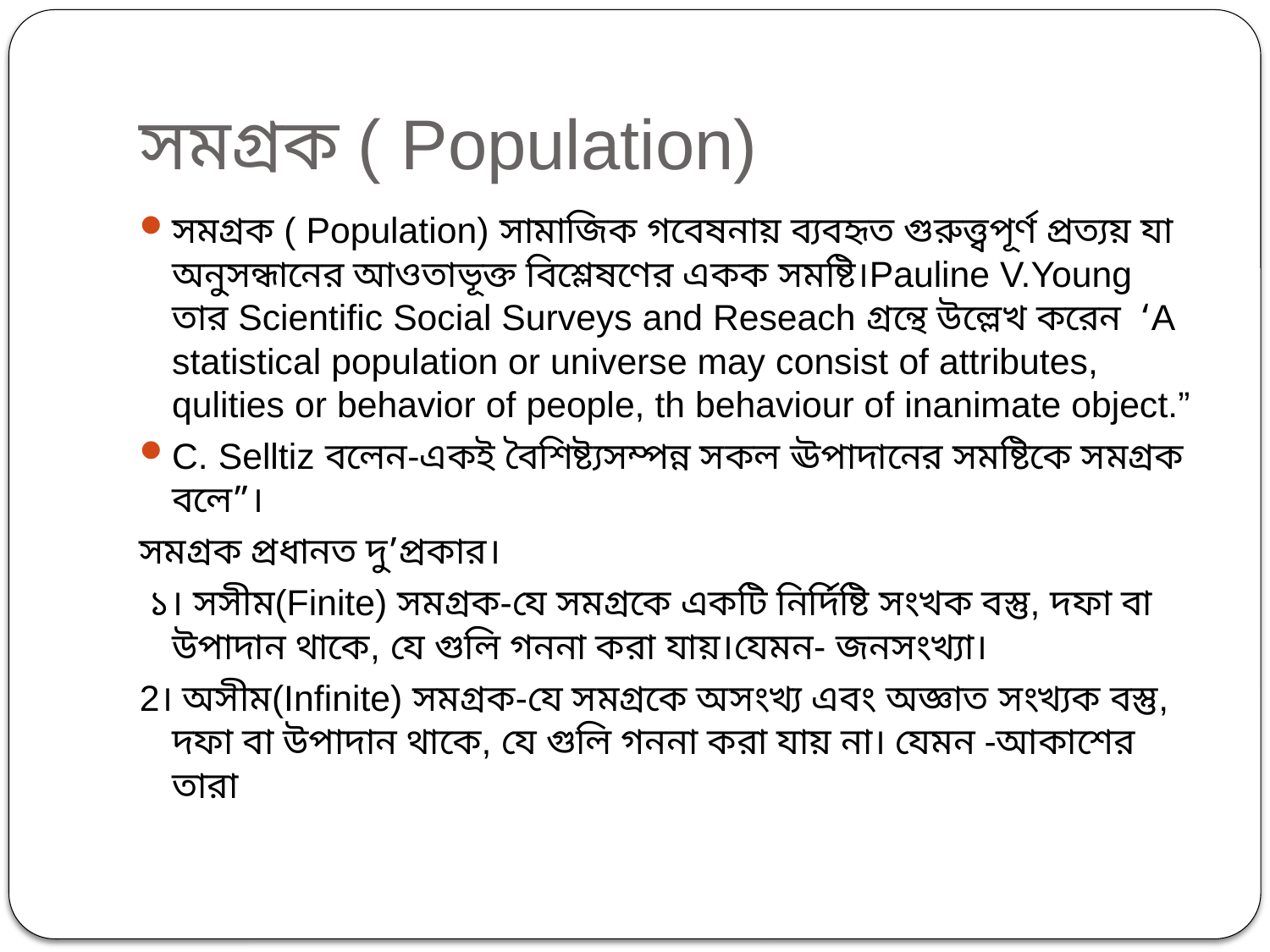

# সমগ্রক ( Population)
সমগ্রক ( Population) সামাজিক গবেষনায় ব্যবহৃত গুরুত্ত্বপূর্ণ প্রত্যয় যা অনুসন্ধানের আওতাভূক্ত বিশ্লেষণের একক সমষ্টি।Pauline V.Young তার Scientific Social Surveys and Reseach গ্রন্থে উল্লেখ করেন  ‘A statistical population or universe may consist of attributes, qulities or behavior of people, th behaviour of inanimate object.”
C. Selltiz বলেন-একই বৈশিষ্ট্যসম্পন্ন সকল ঊপাদানের সমষ্টিকে সমগ্রক বলে”।
সমগ্রক প্রধানত দু’প্রকার।
 ১। সসীম(Finite) সমগ্রক-যে সমগ্রকে একটি নির্দিষ্টি সংখক বস্তু, দফা বা উপাদান থাকে, যে গুলি গননা করা যায়।যেমন- জনসংখ্যা।
2। অসীম(Infinite) সমগ্রক-যে সমগ্রকে অসংখ্য এবং অজ্ঞাত সংখ্যক বস্তু, দফা বা উপাদান থাকে, যে গুলি গননা করা যায় না। যেমন -আকাশের তারা